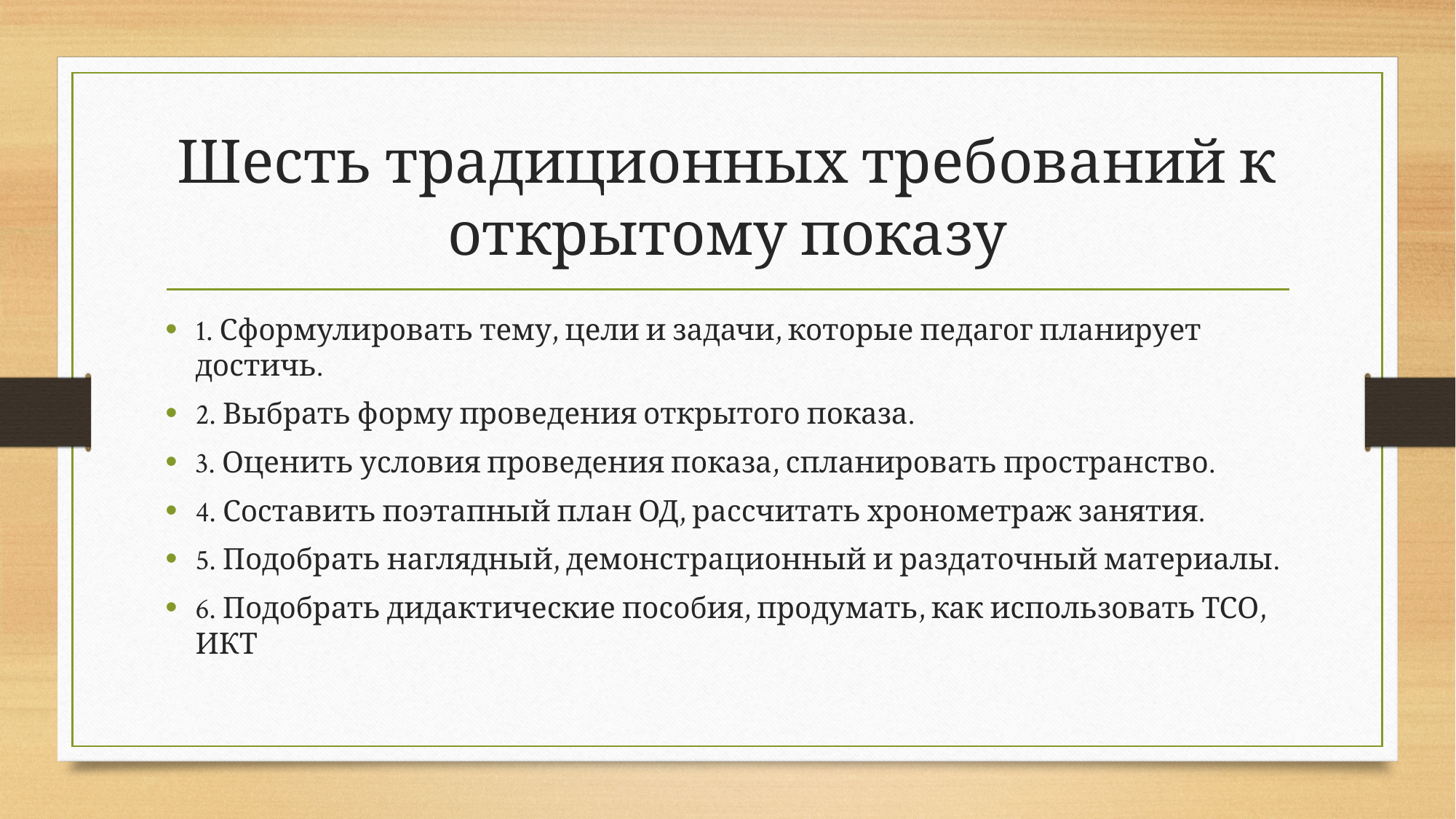

# Шесть традиционных требований к открытому показу
1. Сформулировать тему, цели и задачи, которые педагог планирует достичь.
2. Выбрать форму проведения открытого показа.
3. Оценить условия проведения показа, спланировать пространство.
4. Составить поэтапный план ОД, рассчитать хронометраж занятия.
5. Подобрать наглядный, демонстрационный и раздаточный материалы.
6. Подобрать дидактические пособия, продумать, как использовать ТСО, ИКТ